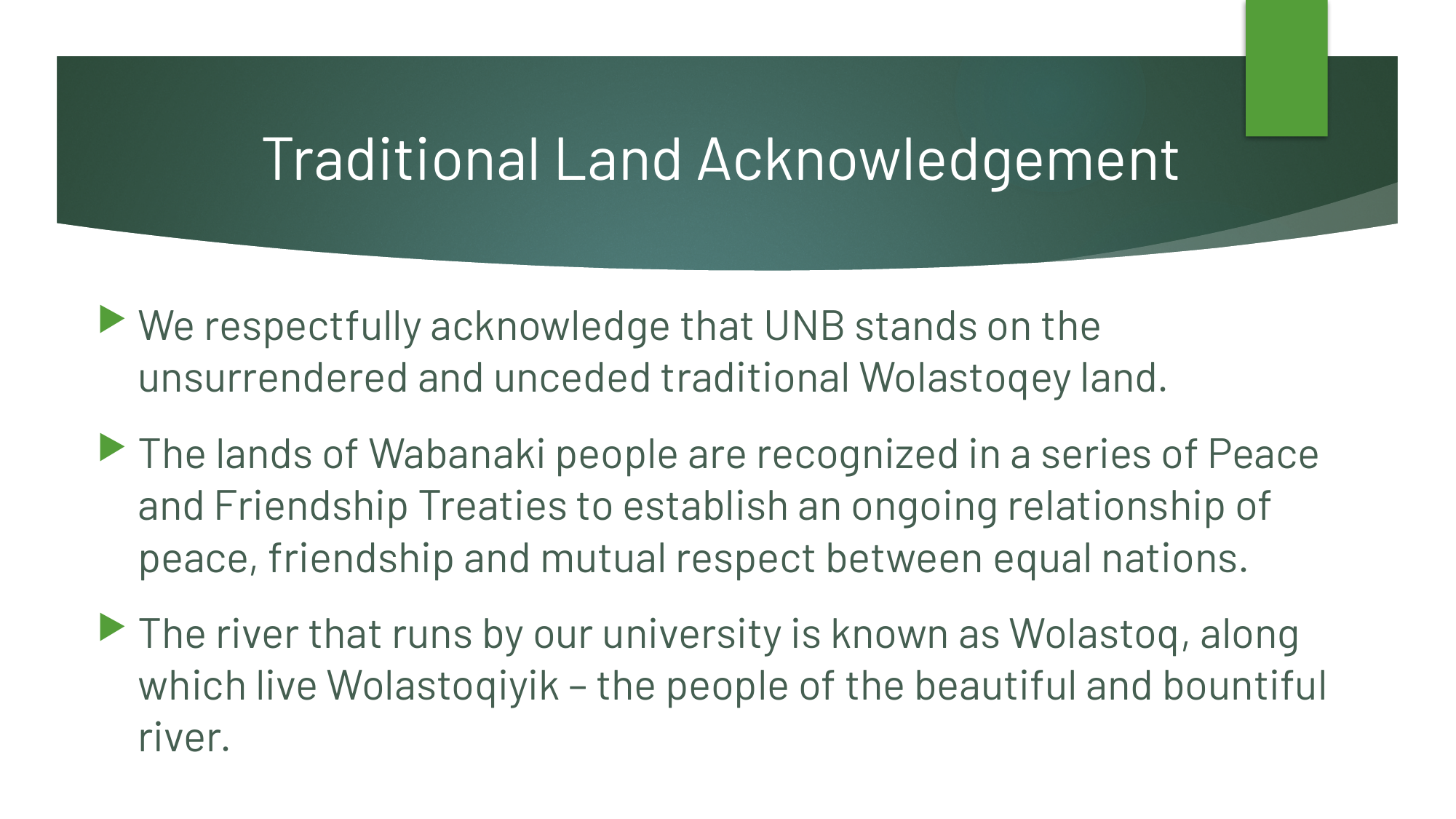

# Traditional Land Acknowledgement
We respectfully acknowledge that UNB stands on the unsurrendered and unceded traditional Wolastoqey land.
The lands of Wabanaki people are recognized in a series of Peace and Friendship Treaties to establish an ongoing relationship of peace, friendship and mutual respect between equal nations.
The river that runs by our university is known as Wolastoq, along which live Wolastoqiyik – the people of the beautiful and bountiful river.